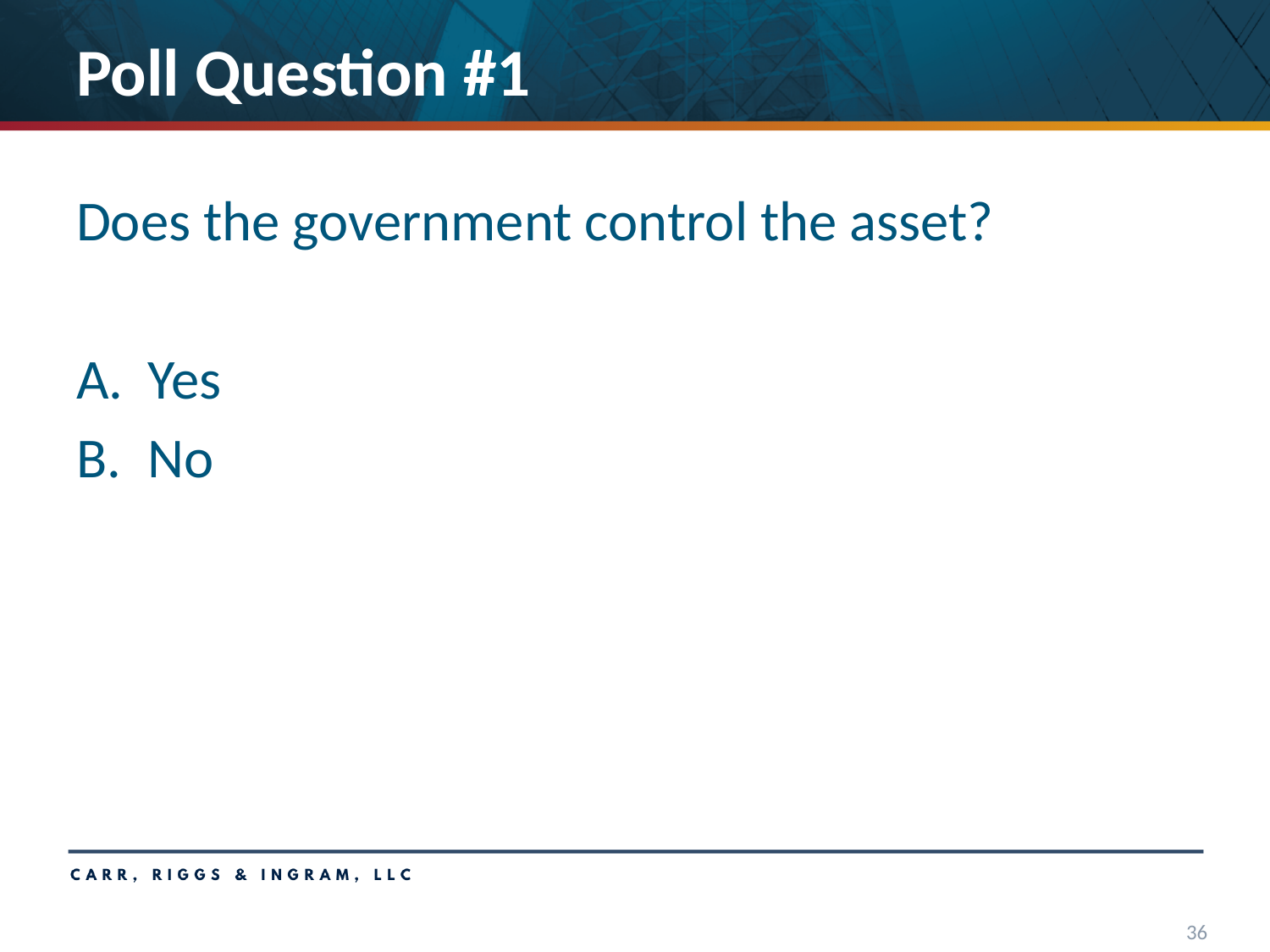

# Poll Question #1
Does the government control the asset?

Yes
No